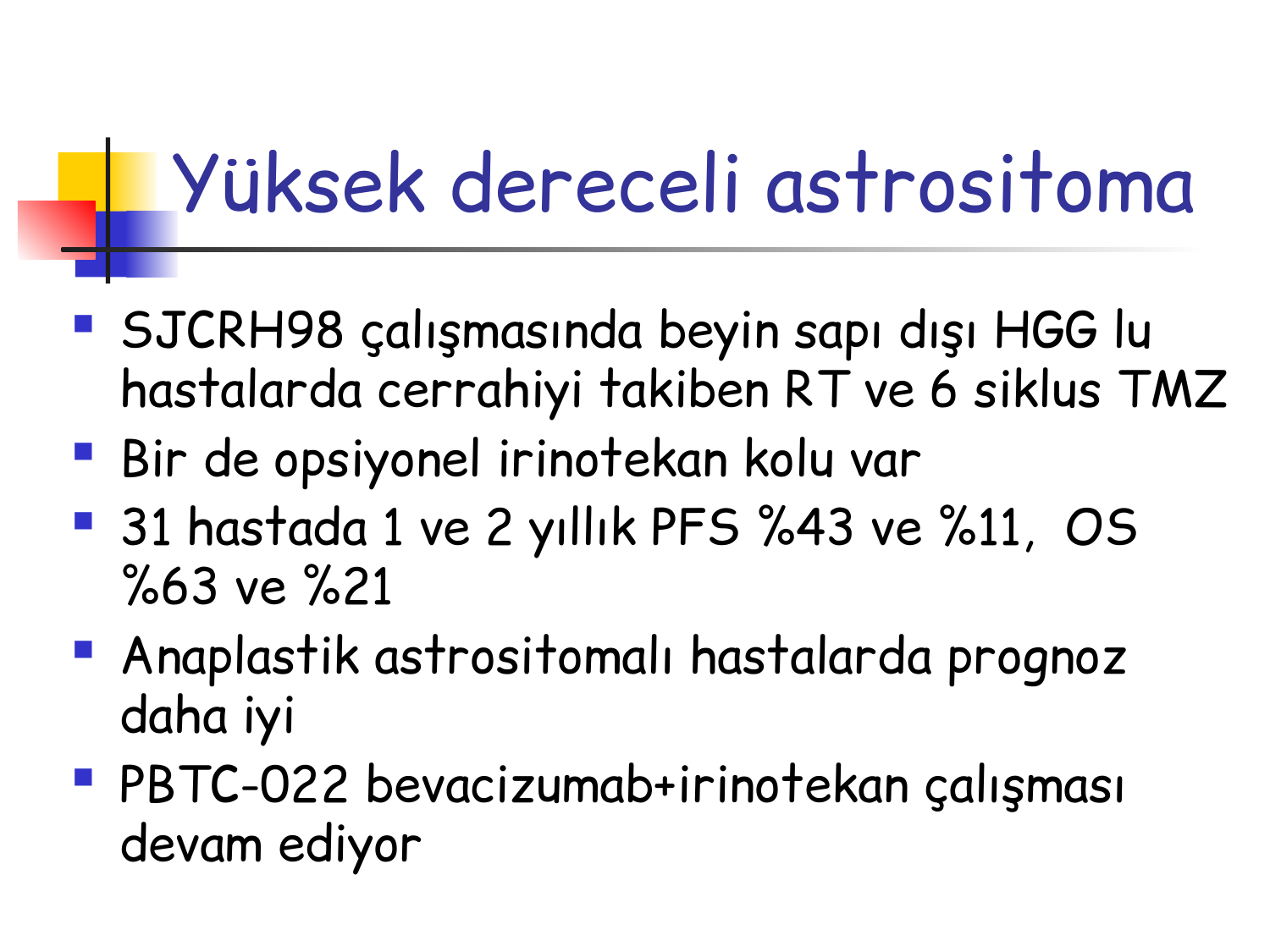

# Yüksek dereceli astrositoma
SJCRH98 çalışmasında beyin sapı dışı HGG lu hastalarda cerrahiyi takiben RT ve 6 siklus TMZ
Bir de opsiyonel irinotekan kolu var
31 hastada 1 ve 2 yıllık PFS %43 ve %11,  OS %63 ve %21
Anaplastik astrositomalı hastalarda prognoz daha iyi
PBTC-022 bevacizumab+irinotekan çalışması devam ediyor